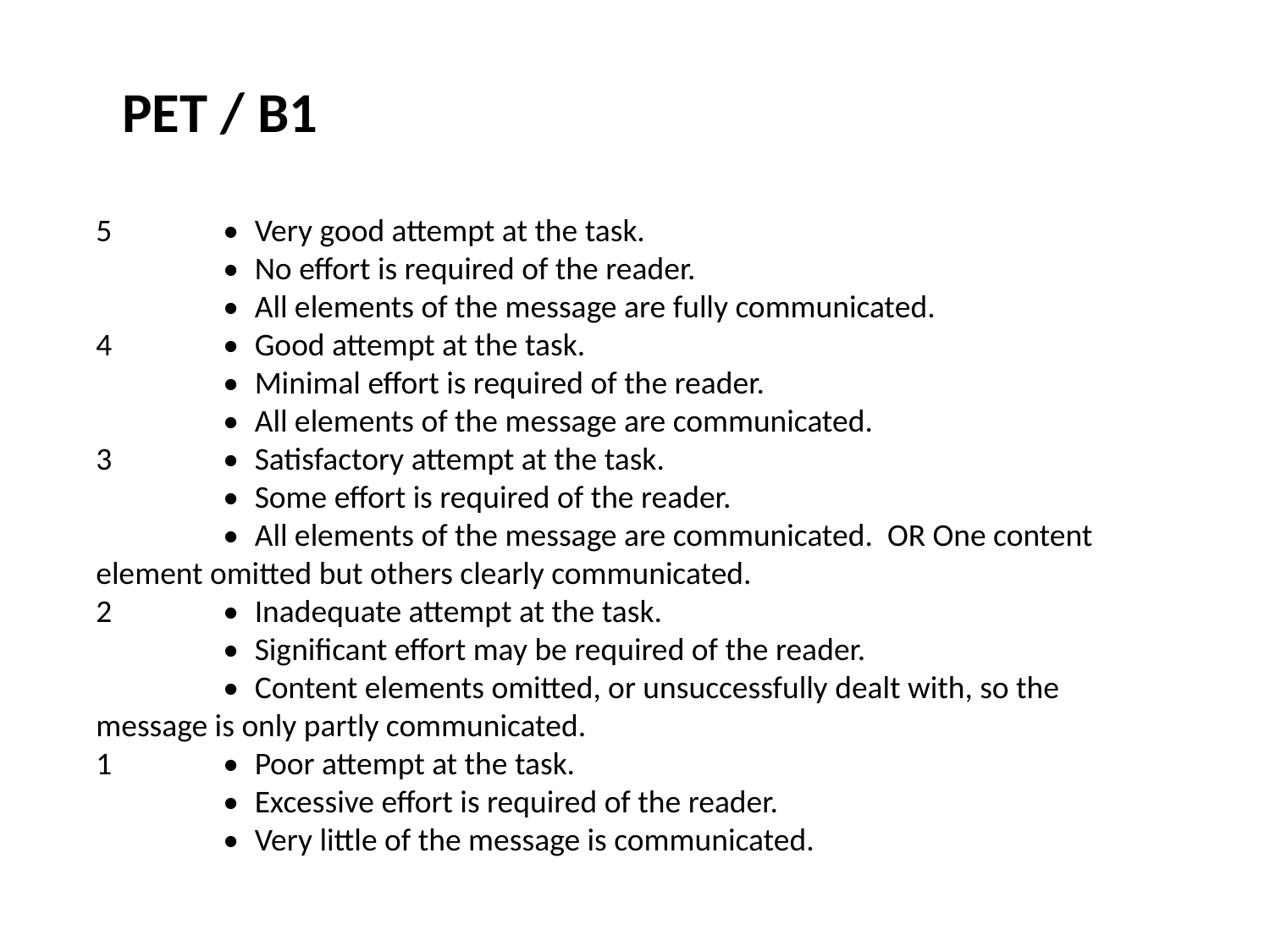

PET / B1
5 	• Very good attempt at the task.
	• No effort is required of the reader.
	• All elements of the message are fully communicated.
4 	• Good attempt at the task.
	• Minimal effort is required of the reader.
	• All elements of the message are communicated.
3 	• Satisfactory attempt at the task.
	• Some effort is required of the reader.
	• All elements of the message are communicated.  OR One content element omitted but others clearly communicated.
2 	• Inadequate attempt at the task.
	• Significant effort may be required of the reader.
	• Content elements omitted, or unsuccessfully dealt with, so the message is only partly communicated.
1	• Poor attempt at the task.
	• Excessive effort is required of the reader.
	• Very little of the message is communicated.